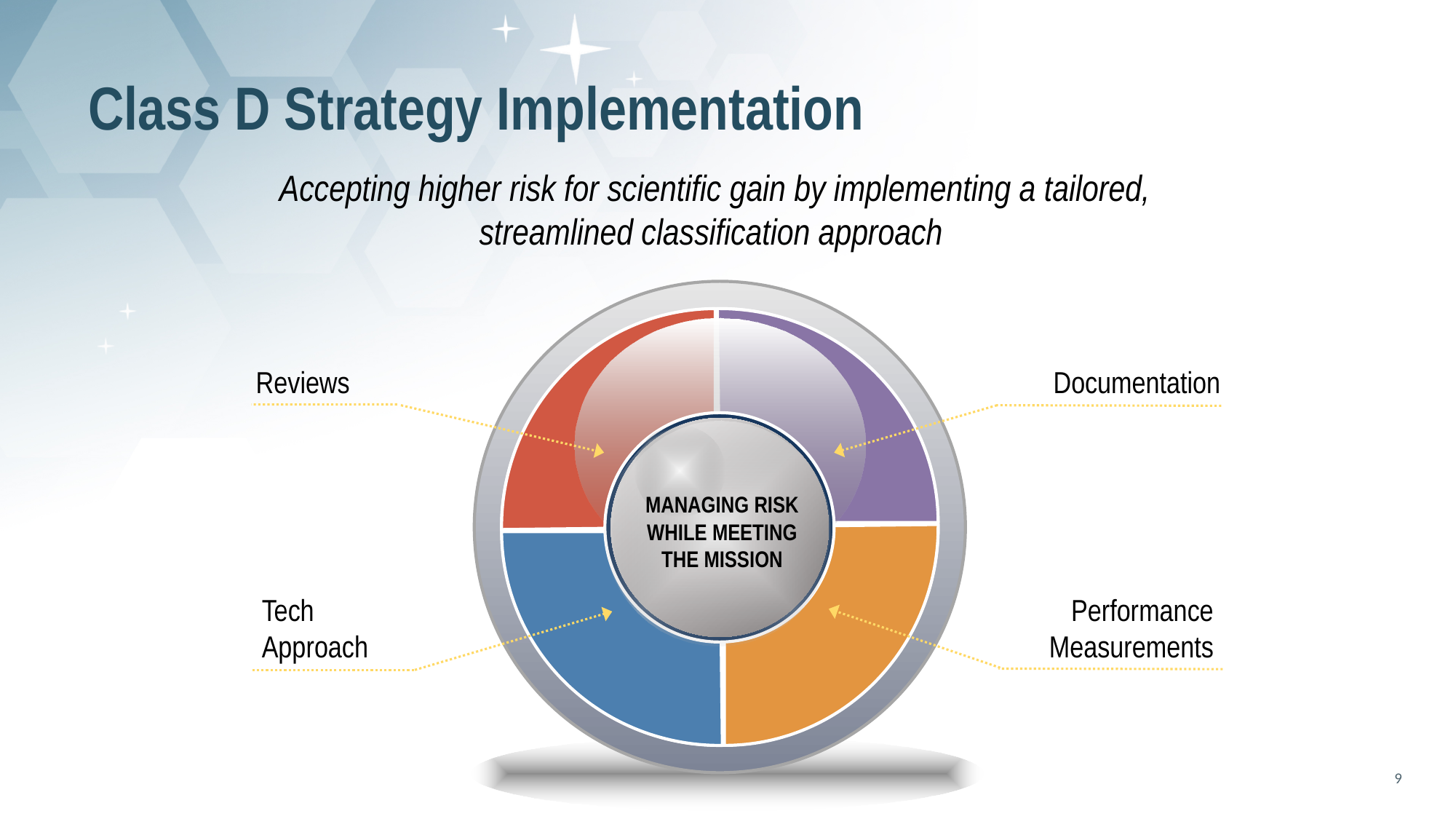

Class D Strategy Implementation
Accepting higher risk for scientific gain by implementing a tailored, streamlined classification approach

Reviews
Documentation
MANAGING RISK WHILE MEETING THE MISSION
Tech
Approach
Performance Measurements
9